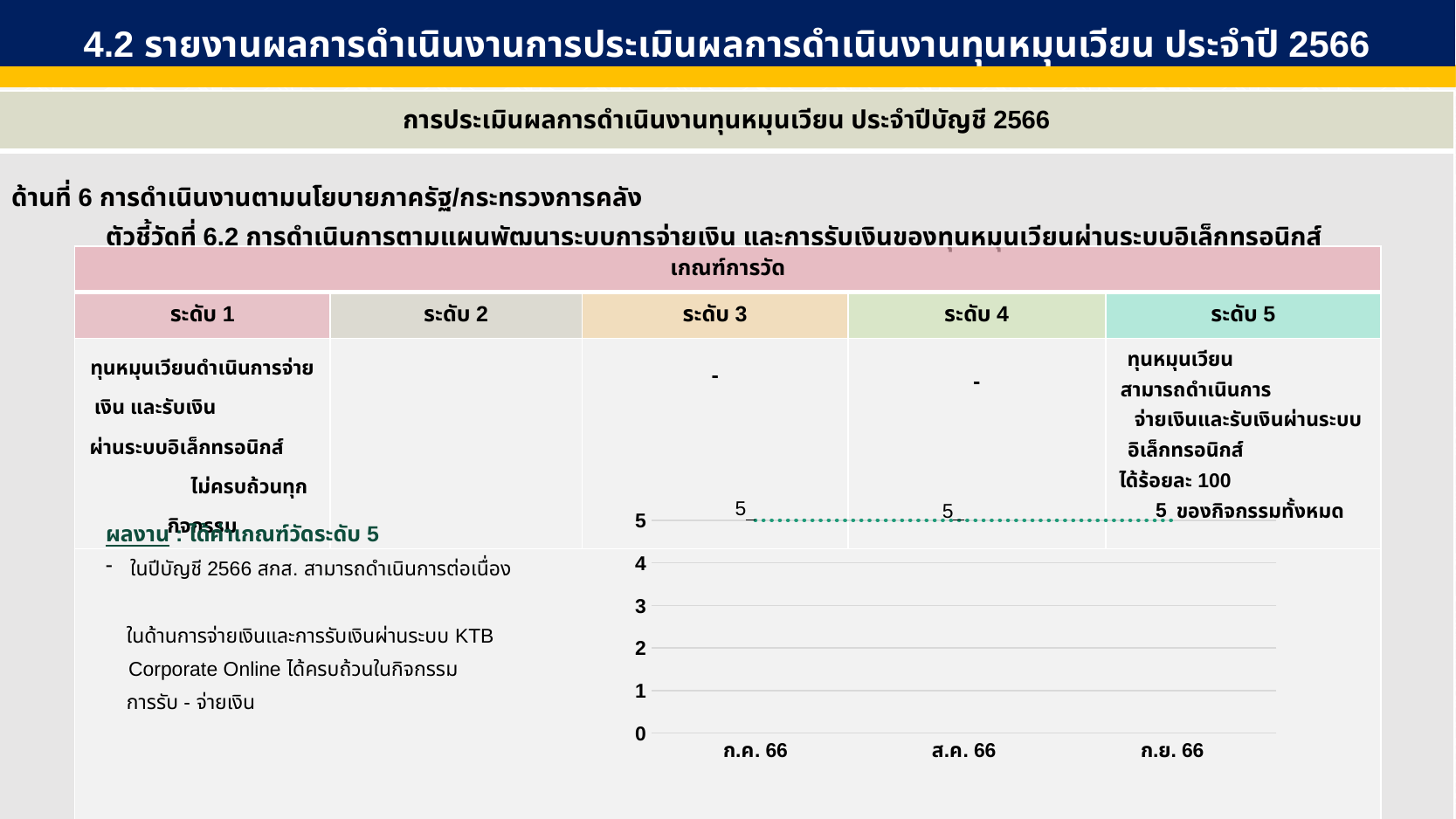

4.2 รายงานผลการดำเนินงานการประเมินผลการดำเนินงานทุนหมุนเวียน ประจำปี 2566

| การประเมินผลการดำเนินงานทุนหมุนเวียน ประจำปีบัญชี 2566 |
| --- |
| ด้านที่ 6 การดำเนินงานตามนโยบายภาครัฐ/กระทรวงการคลัง ตัวชี้วัดที่ 6.2 การดำเนินการตามแผนพัฒนาระบบการจ่ายเงิน และการรับเงินของทุนหมุนเวียนผ่านระบบอิเล็กทรอนิกส์ |
| เกณฑ์การวัด |  |  |  |  |
| --- | --- | --- | --- | --- |
| ระดับ 1 | ระดับ 2 | ระดับ 3 | ระดับ 4 | ระดับ 5 |
| ทุนหมุนเวียนดำเนินการจ่ายเงิน และรับเงิน ผ่านระบบอิเล็กทรอนิกส์ ไม่ครบถ้วนทุกกิจกรรม |  | - | - | ทุนหมุนเวียน สามารถดำเนินการ จ่ายเงินและรับเงินผ่านระบบอิเล็กทรอนิกส์ ได้ร้อยละ 100 ของกิจกรรมทั้งหมด |
|  |  |  |  |  |

### Chart

| Category | Series 1 | Series 2 |
|---|---|---|
| ก.ค. 66 | 5.0 | None |
| ส.ค. 66 | 5.0 | None |
| ก.ย. 66 | 5.0 | 5.0 |
ผลงาน : ได้ค่าเกณฑ์วัดระดับ 5
ในปีบัญชี 2566 สกส. สามารถดำเนินการต่อเนื่อง
    ในด้านการจ่ายเงินและการรับเงินผ่านระบบ KTB
    Corporate Online ได้ครบถ้วนในกิจกรรม
    การรับ - จ่ายเงิน